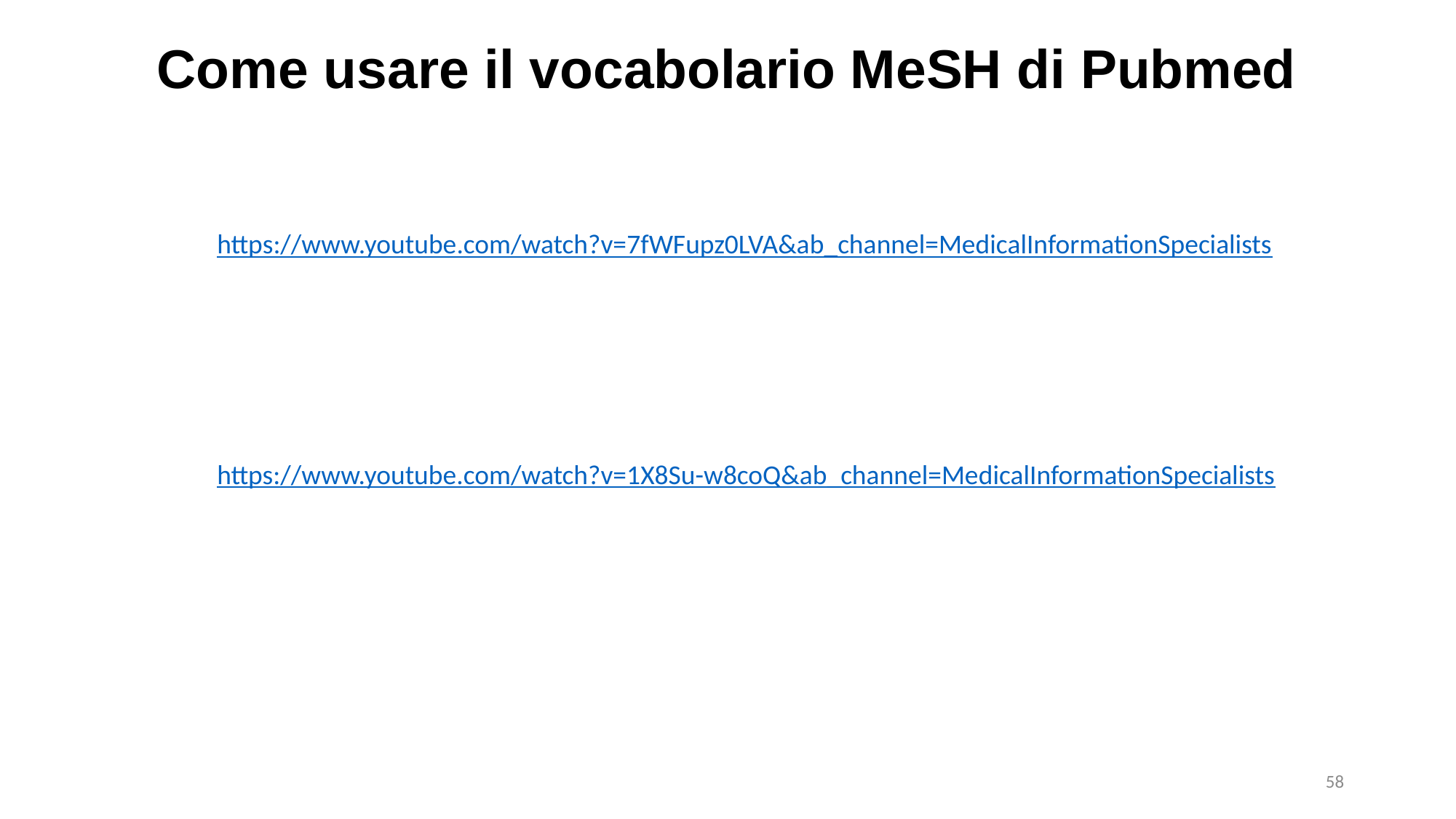

Come usare il vocabolario MeSH di Pubmed
https://www.youtube.com/watch?v=7fWFupz0LVA&ab_channel=MedicalInformationSpecialists

https://www.youtube.com/watch?v=1X8Su-w8coQ&ab_channel=MedicalInformationSpecialists

58